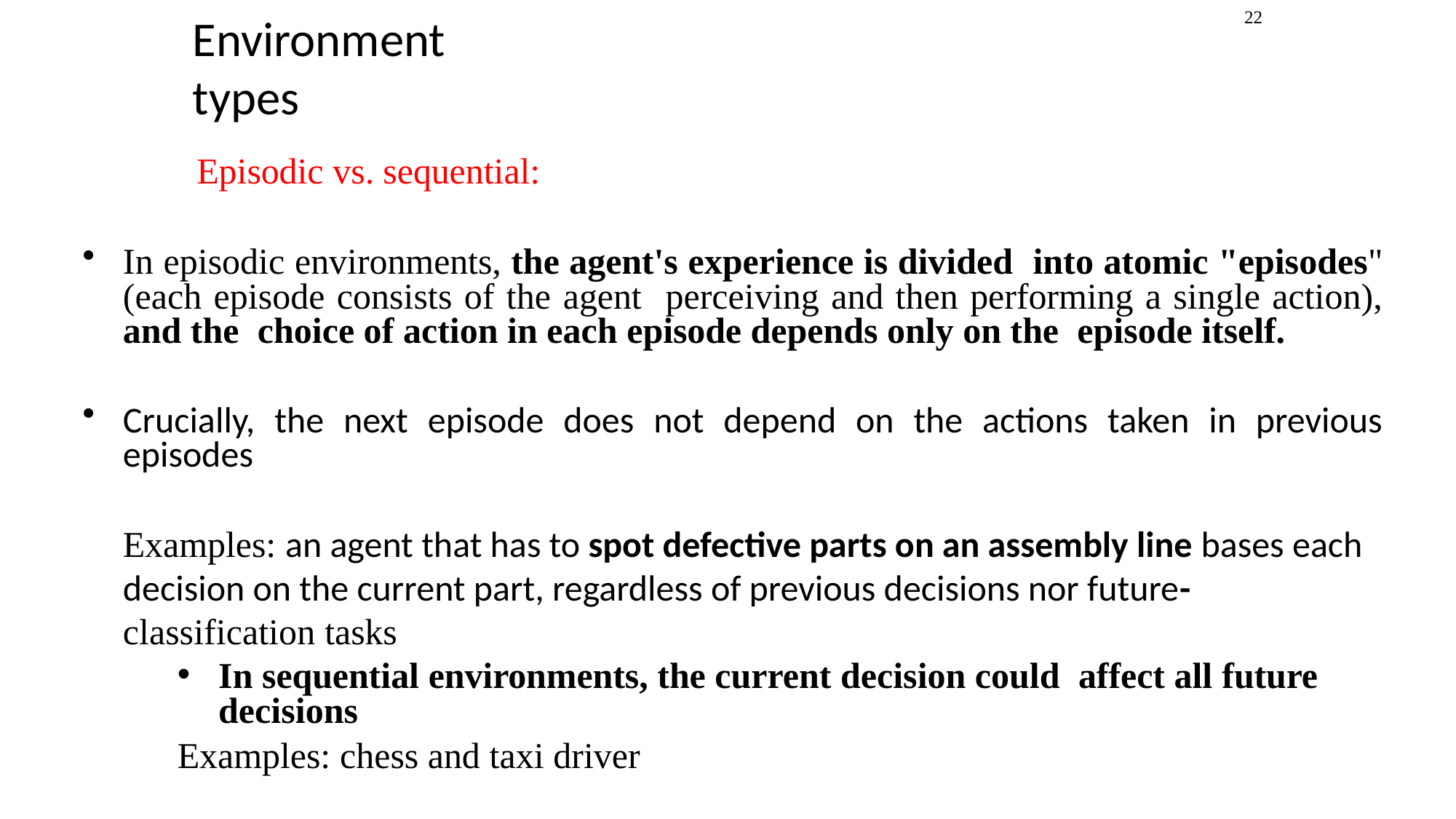

22
# Environment types
Episodic vs. sequential:
In episodic environments, the agent's experience is divided  into atomic "episodes" (each episode consists of the agent  perceiving and then performing a single action), and the  choice of action in each episode depends only on the  episode itself.

Crucially, the next episode does not depend on the actions taken in previous episodes

Examples: an agent that has to spot defective parts on an assembly line bases each decision on the current part, regardless of previous decisions nor future-classification tasks
In sequential environments, the current decision could  affect all future decisions
Examples: chess and taxi driver